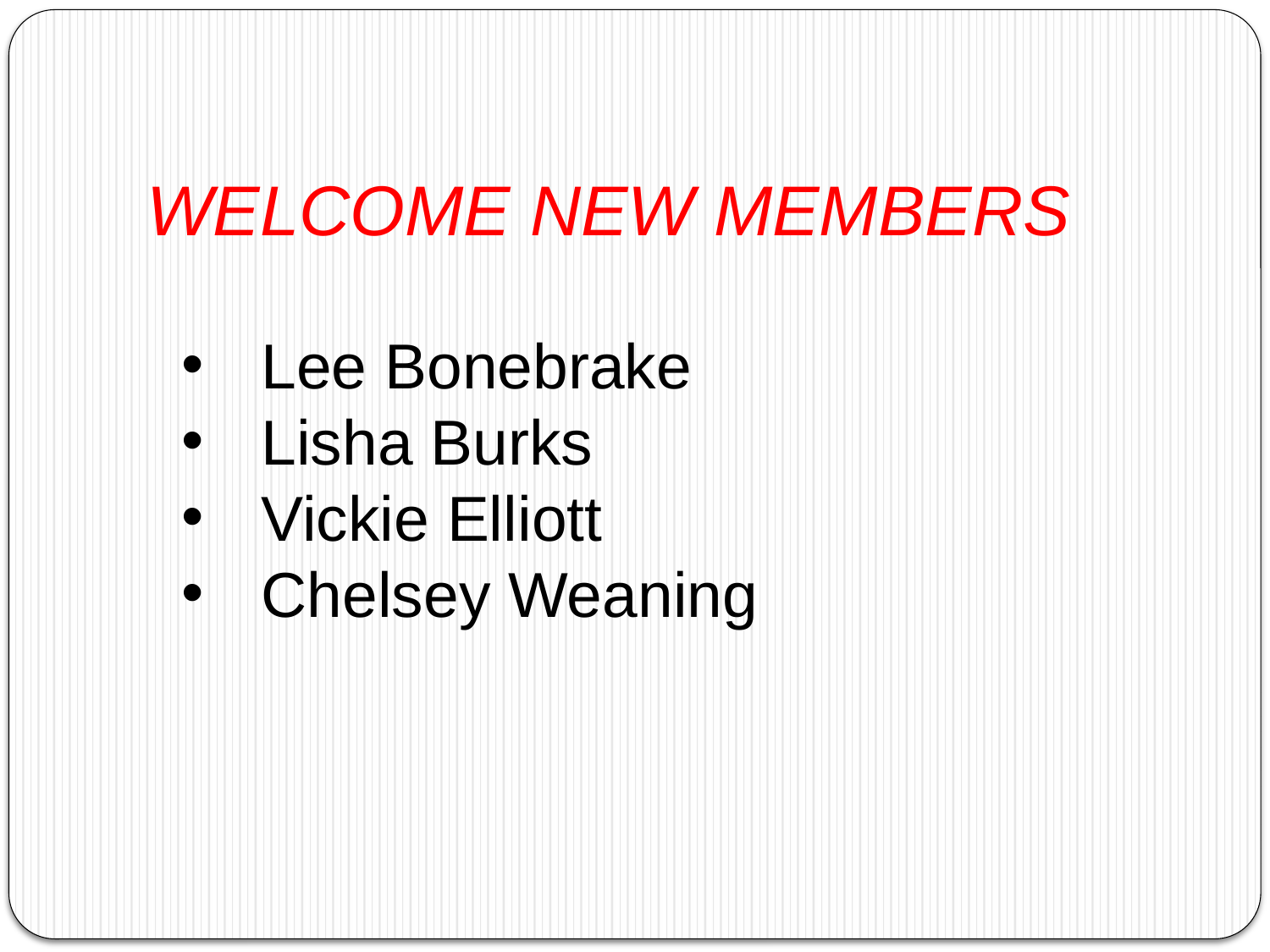

WELCOME NEW MEMBERS

Lee Bonebrake
Lisha Burks
Vickie Elliott
Chelsey Weaning